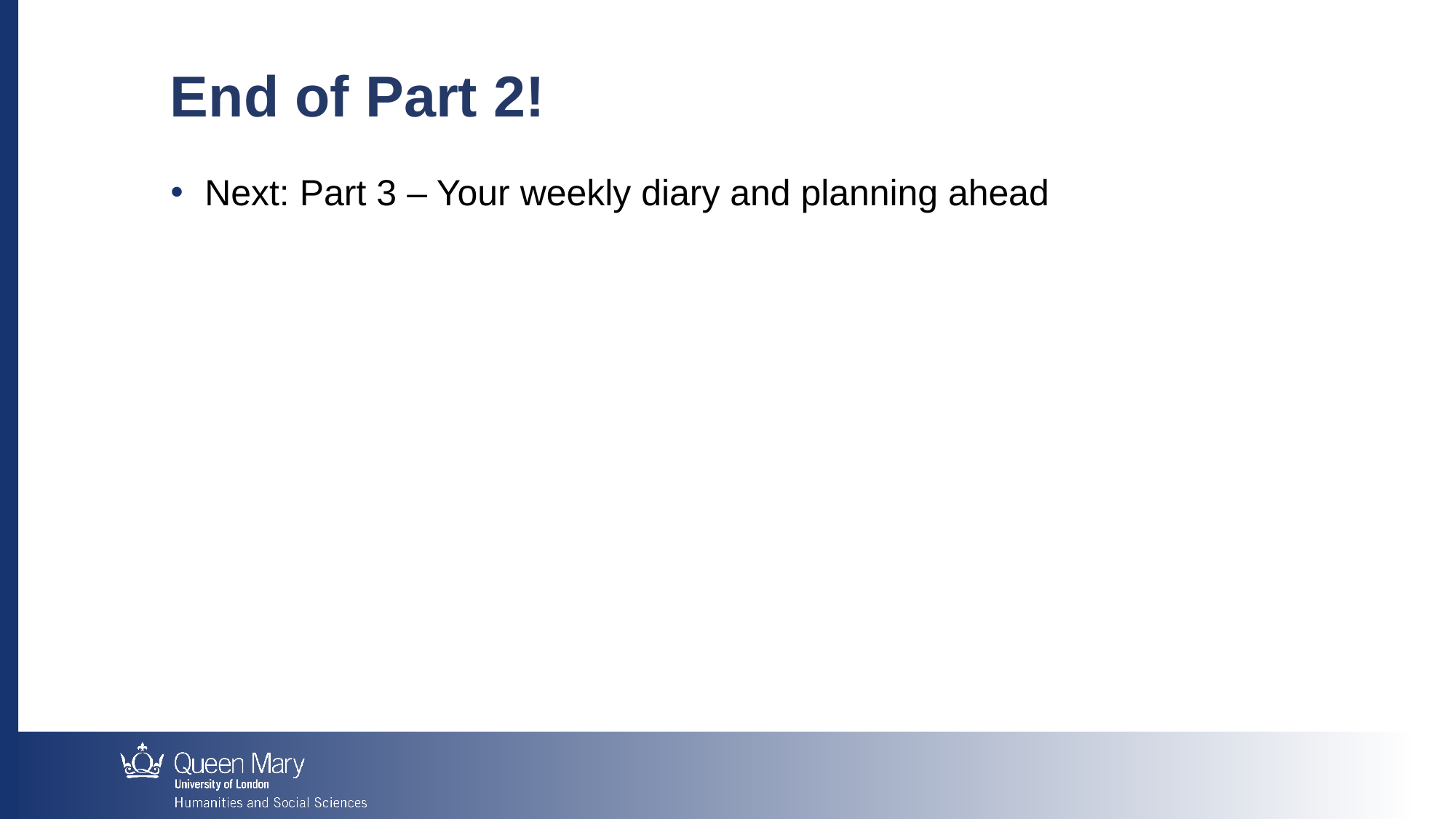

End of Part 2!
Next: Part 3 – Your weekly diary and planning ahead